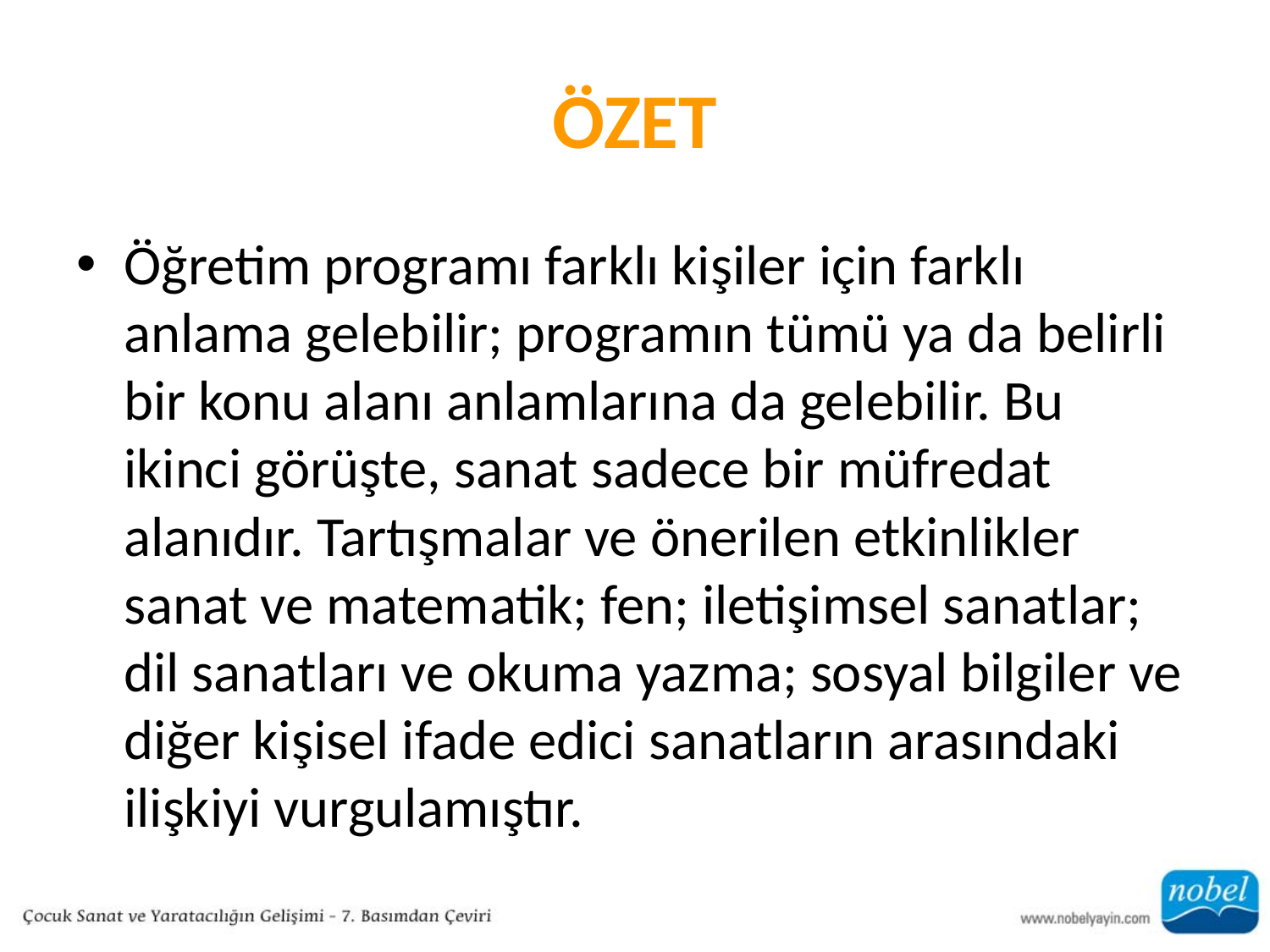

# ÖZET
Öğretim programı farklı kişiler için farklı anlama gelebilir; programın tümü ya da belirli bir konu alanı anlamlarına da gelebilir. Bu ikinci görüşte, sanat sadece bir müfredat alanıdır. Tartışmalar ve önerilen etkinlikler sanat ve matematik; fen; iletişimsel sanatlar; dil sanatları ve okuma yazma; sosyal bilgiler ve diğer kişisel ifade edici sanatların arasındaki ilişkiyi vurgulamıştır.